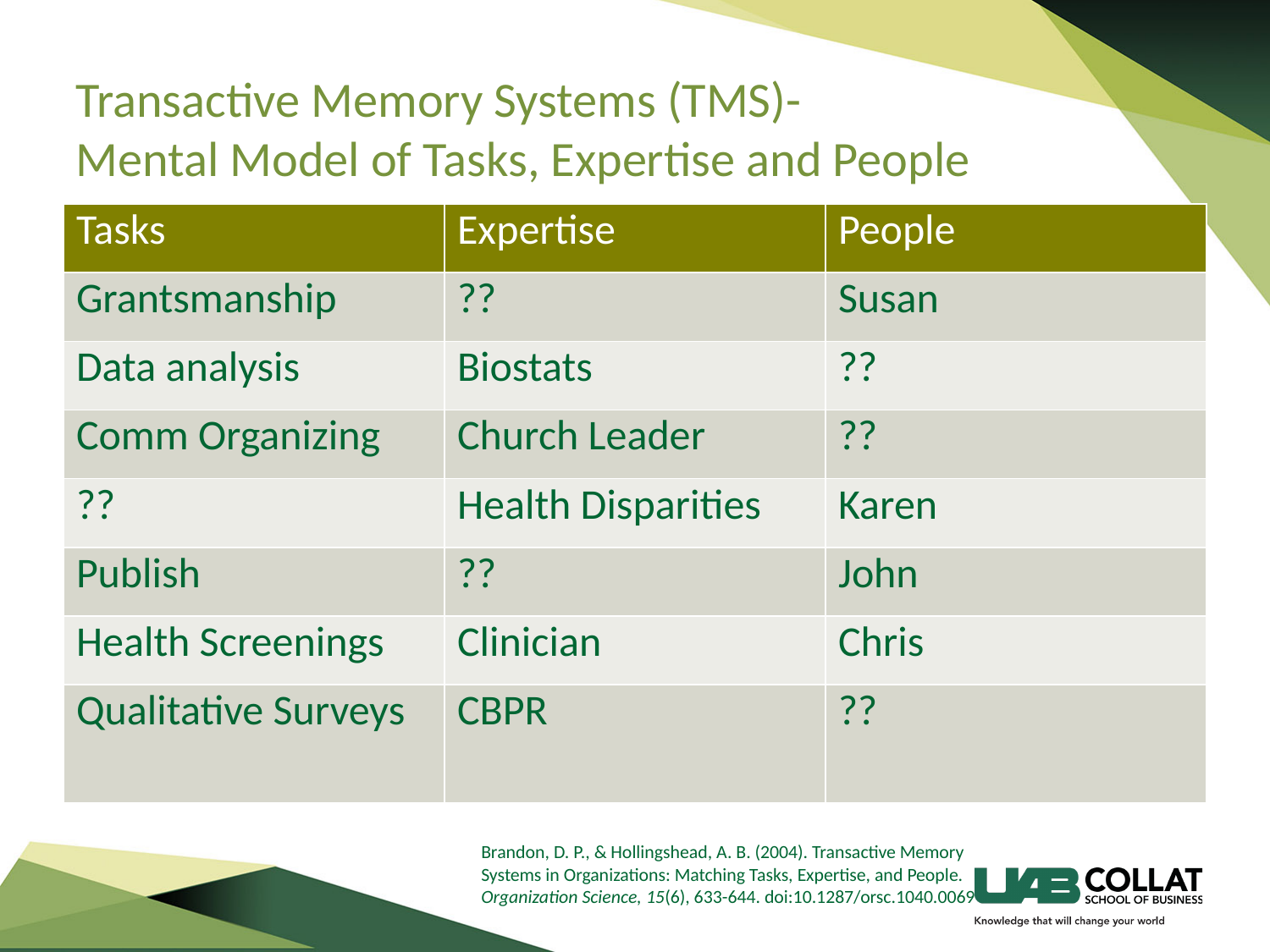

# Transactive Memory Systems (TMS)- Mental Model of Tasks, Expertise and People
| Tasks | Expertise | People |
| --- | --- | --- |
| Grantsmanship | ?? | Susan |
| Data analysis | Biostats | ?? |
| Comm Organizing | Church Leader | ?? |
| ?? | Health Disparities | Karen |
| Publish | ?? | John |
| Health Screenings | Clinician | Chris |
| Qualitative Surveys | CBPR | ?? |
Brandon, D. P., & Hollingshead, A. B. (2004). Transactive Memory Systems in Organizations: Matching Tasks, Expertise, and People. Organization Science, 15(6), 633-644. doi:10.1287/orsc.1040.0069